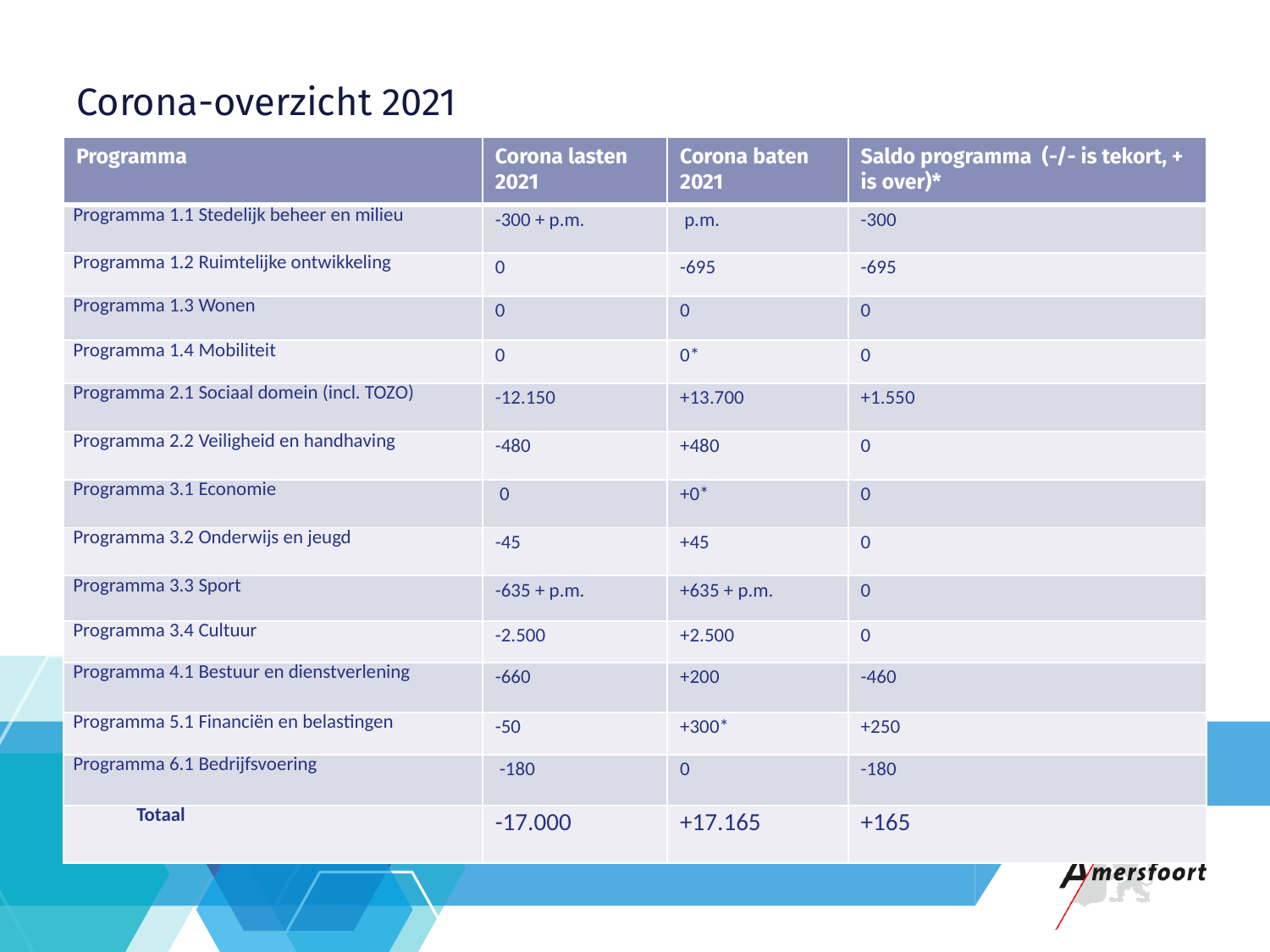

# Corona-overzicht 2021
| Programma | Corona lasten 2021 | Corona baten 2021 | Saldo programma (-/- is tekort, + is over)\* |
| --- | --- | --- | --- |
| Programma 1.1 Stedelijk beheer en milieu | -300 + p.m. | p.m. | -300 |
| Programma 1.2 Ruimtelijke ontwikkeling | 0 | -695 | -695 |
| Programma 1.3 Wonen | 0 | 0 | 0 |
| Programma 1.4 Mobiliteit | 0 | 0\* | 0 |
| Programma 2.1 Sociaal domein (incl. TOZO) | -12.150 | +13.700 | +1.550 |
| Programma 2.2 Veiligheid en handhaving | -480 | +480 | 0 |
| Programma 3.1 Economie | 0 | +0\* | 0 |
| Programma 3.2 Onderwijs en jeugd | -45 | +45 | 0 |
| Programma 3.3 Sport | -635 + p.m. | +635 + p.m. | 0 |
| Programma 3.4 Cultuur | -2.500 | +2.500 | 0 |
| Programma 4.1 Bestuur en dienstverlening | -660 | +200 | -460 |
| Programma 5.1 Financiën en belastingen | -50 | +300\* | +250 |
| Programma 6.1 Bedrijfsvoering | -180 | 0 | -180 |
| Totaal | -17.000 | +17.165 | +165 |